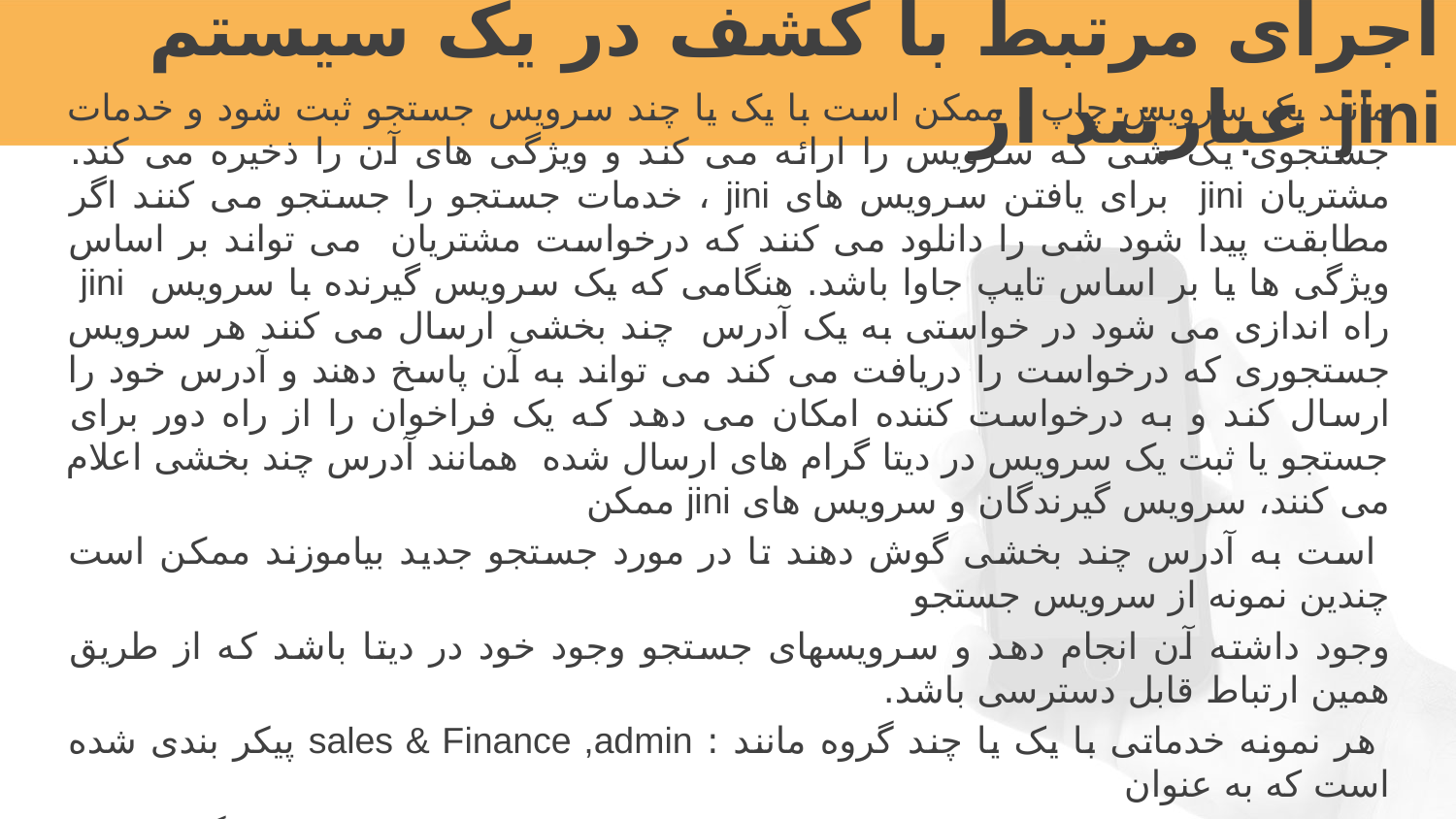

# اجرای مرتبط با کشف در یک سیستم  jini عبارتند از
مانند یک سرویس چاپ ، ممکن است با یک یا چند سرویس جستجو ثبت شود و خدمات جستجوی یک شی که سرویس را ارائه می کند و ویژگی های آن را ذخیره می کند. مشتریان jini  برای یافتن سرویس های jini ، خدمات جستجو را جستجو می کنند اگر مطابقت پیدا شود شی را دانلود می کنند که درخواست مشتریان  می تواند بر اساس ویژگی ها یا بر اساس تایپ جاوا باشد. هنگامی که یک سرویس گیرنده با سرویس  jini  راه اندازی می شود در خواستی به یک آدرس  چند بخشی ارسال می کنند هر سرویس جستجوری که درخواست را دریافت می کند می تواند به آن پاسخ دهند و آدرس خود را ارسال کند و به درخواست کننده امکان می دهد که یک فراخوان را از راه دور برای جستجو یا ثبت یک سرویس در دیتا گرام های ارسال شده  همانند آدرس چند بخشی اعلام می کنند، سرویس گیرندگان و سرویس های jini ممکن
 است به آدرس چند بخشی گوش دهند تا در مورد جستجو جدید بیاموزند ممکن است چندین نمونه از سرویس جستجو
وجود داشته آن انجام دهد و سرویسهای جستجو وجود خود در دیتا باشد که از طریق همین ارتباط قابل دسترسی باشد.
 هر نمونه خدماتی با یک یا چند گروه مانند : sales & Finance ,admin پیکر بندی شده است که به عنوان
برچسب محدوده عمل می کند دقت کنید مشتری به یک سرویس جستجو در گروه مالی نیاز دارد بنابراین درخواستی را با نام آن گروه ارسال میکند